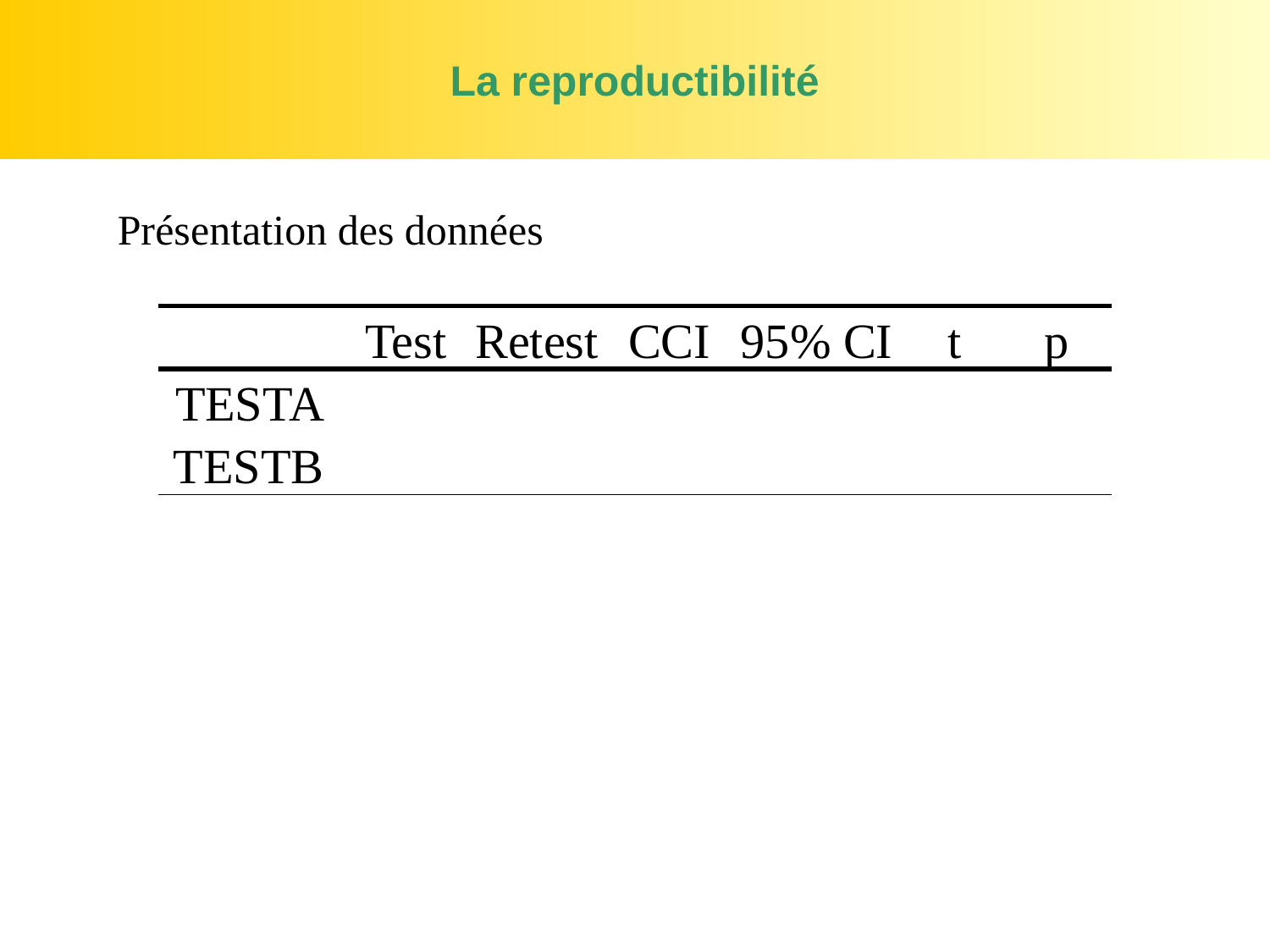

La reproductibilité
Présentation des données
|  | Test | Retest | CCI | 95% CI | t | p |
| --- | --- | --- | --- | --- | --- | --- |
| TESTA |  |  |  |  |  |  |
| TESTB |  |  |  |  |  |  |